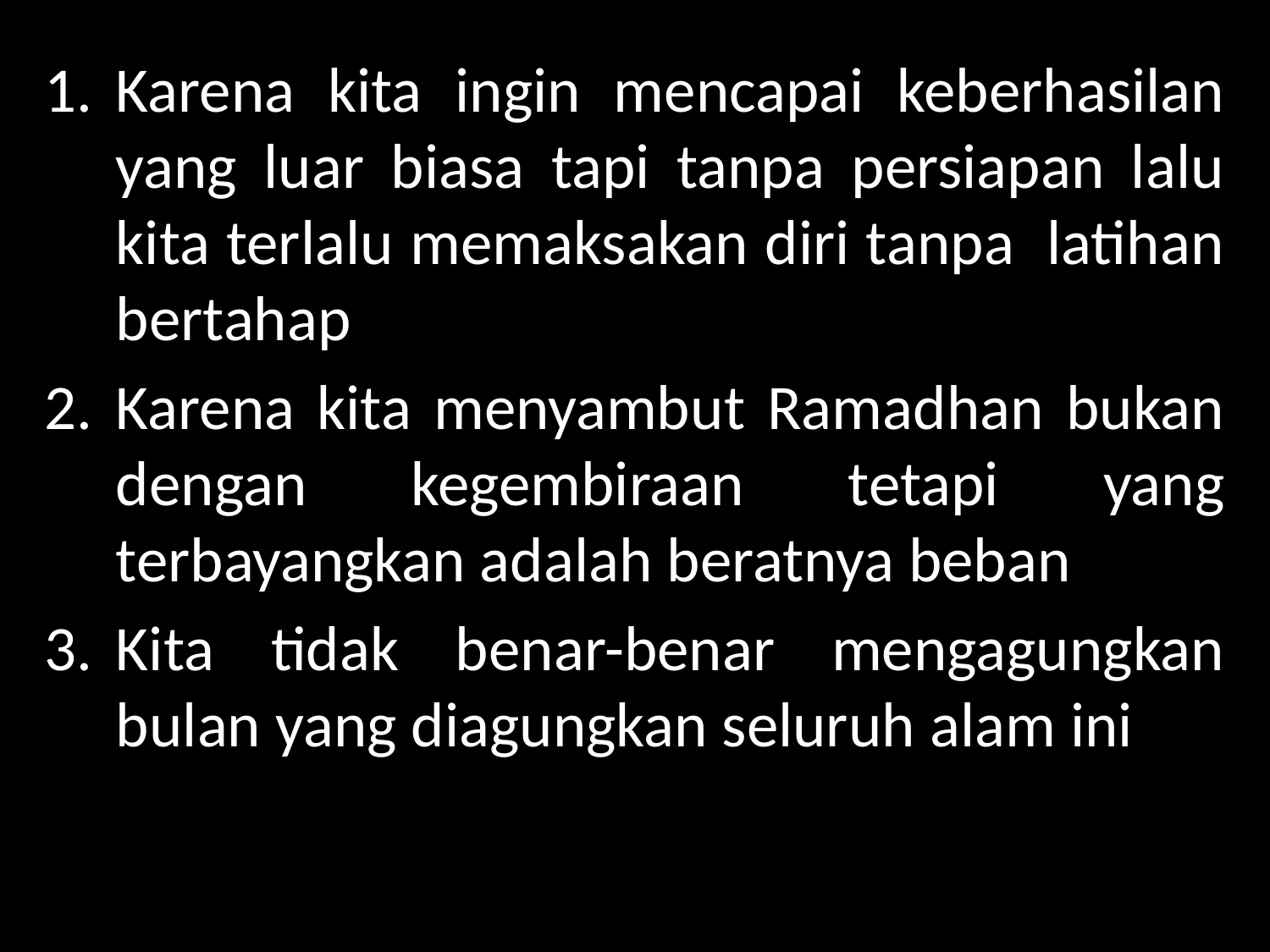

Karena kita ingin mencapai keberhasilan yang luar biasa tapi tanpa persiapan lalu kita terlalu memaksakan diri tanpa  latihan bertahap
Karena kita menyambut Ramadhan bukan dengan kegembiraan tetapi yang terbayangkan adalah beratnya beban
Kita tidak benar-benar mengagungkan bulan yang diagungkan seluruh alam ini